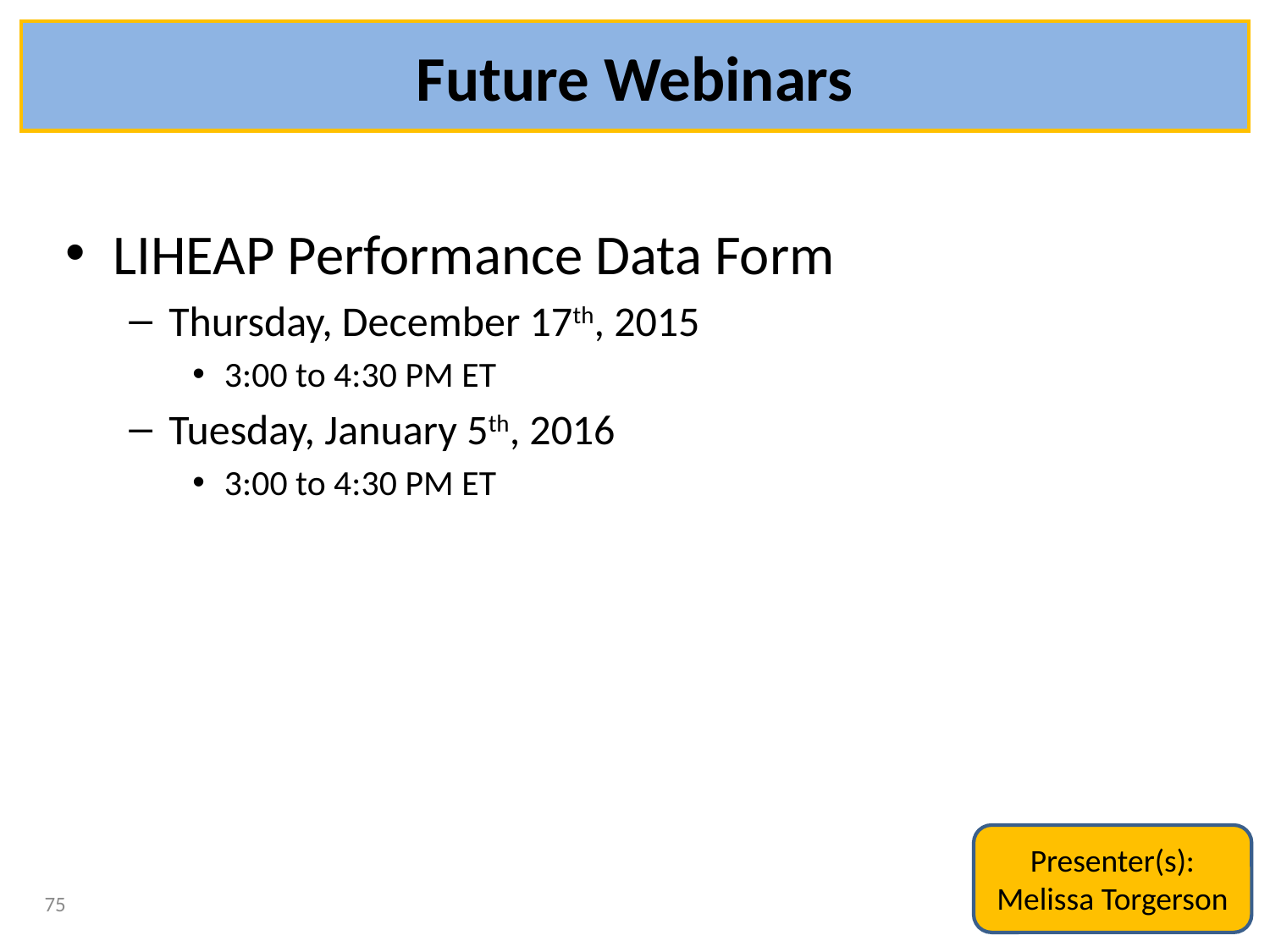

# Future Webinars
LIHEAP Performance Data Form
Thursday, December 17th, 2015
3:00 to 4:30 PM ET
Tuesday, January 5th, 2016
3:00 to 4:30 PM ET
Presenter(s):
Melissa Torgerson
75